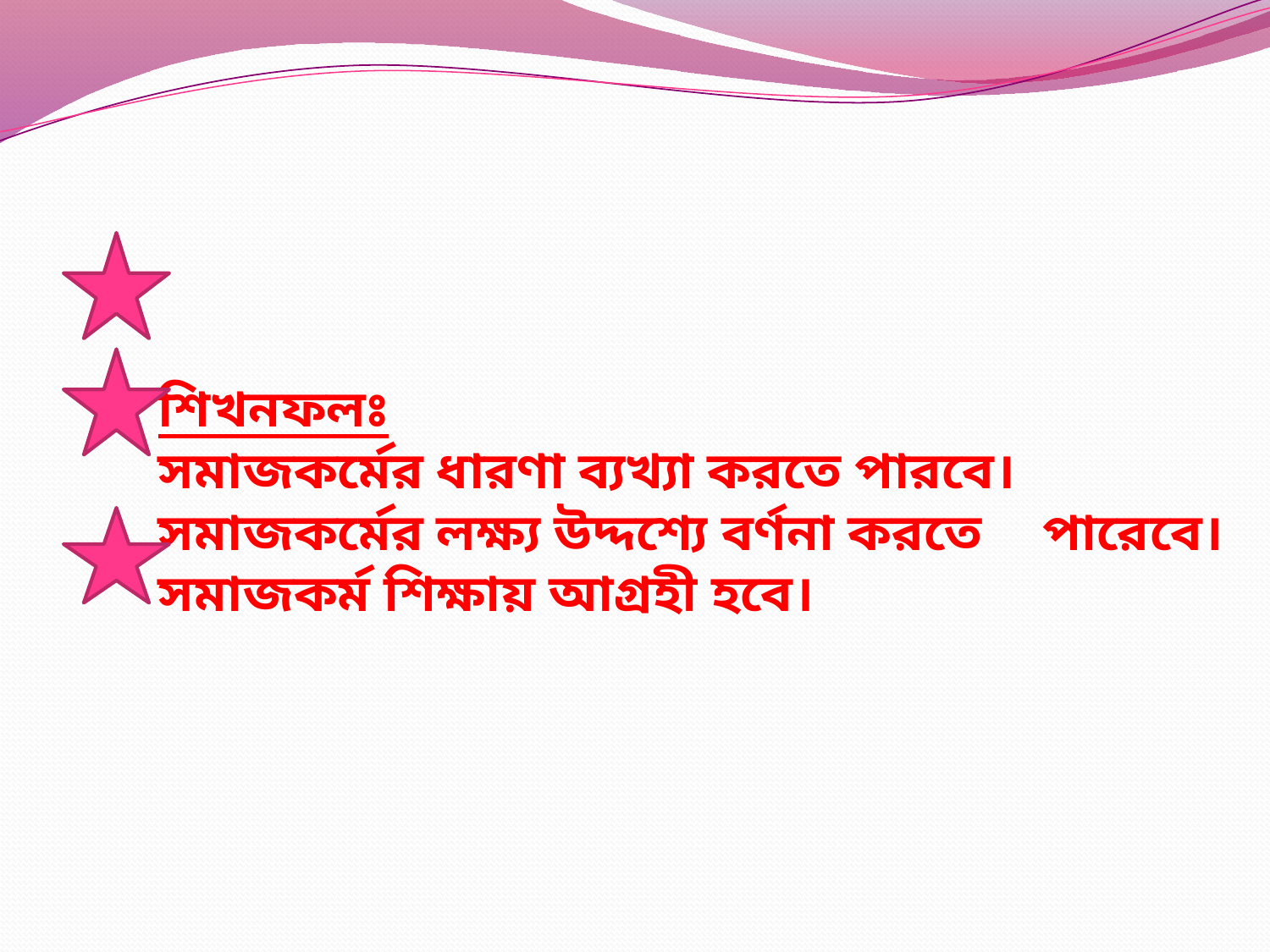

# শিখনফলঃ সমাজকর্মের ধারণা ব্যখ্যা করতে পারবে। সমাজকর্মের লক্ষ্য উদ্দশ্যে বর্ণনা করতে 	পারেবে। সমাজকর্ম শিক্ষায় আগ্রহী হবে।